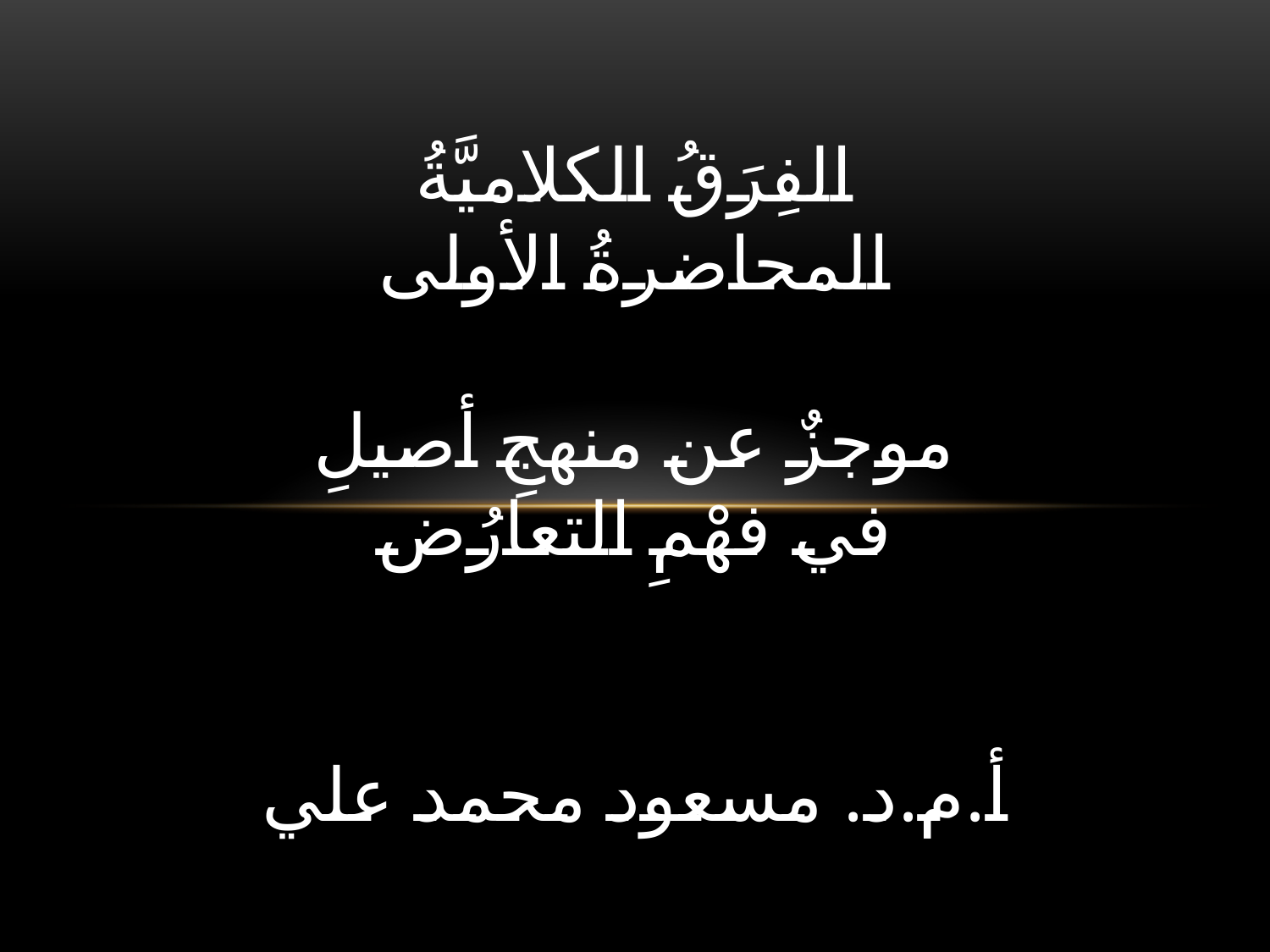

# الفِرَقُ الكلاميَّةُ المحاضرةُ الأولى موجزٌ عن منهجِ أصيلِ في فهْمِ التعارُض أ.م.د. مسعود محمد علي